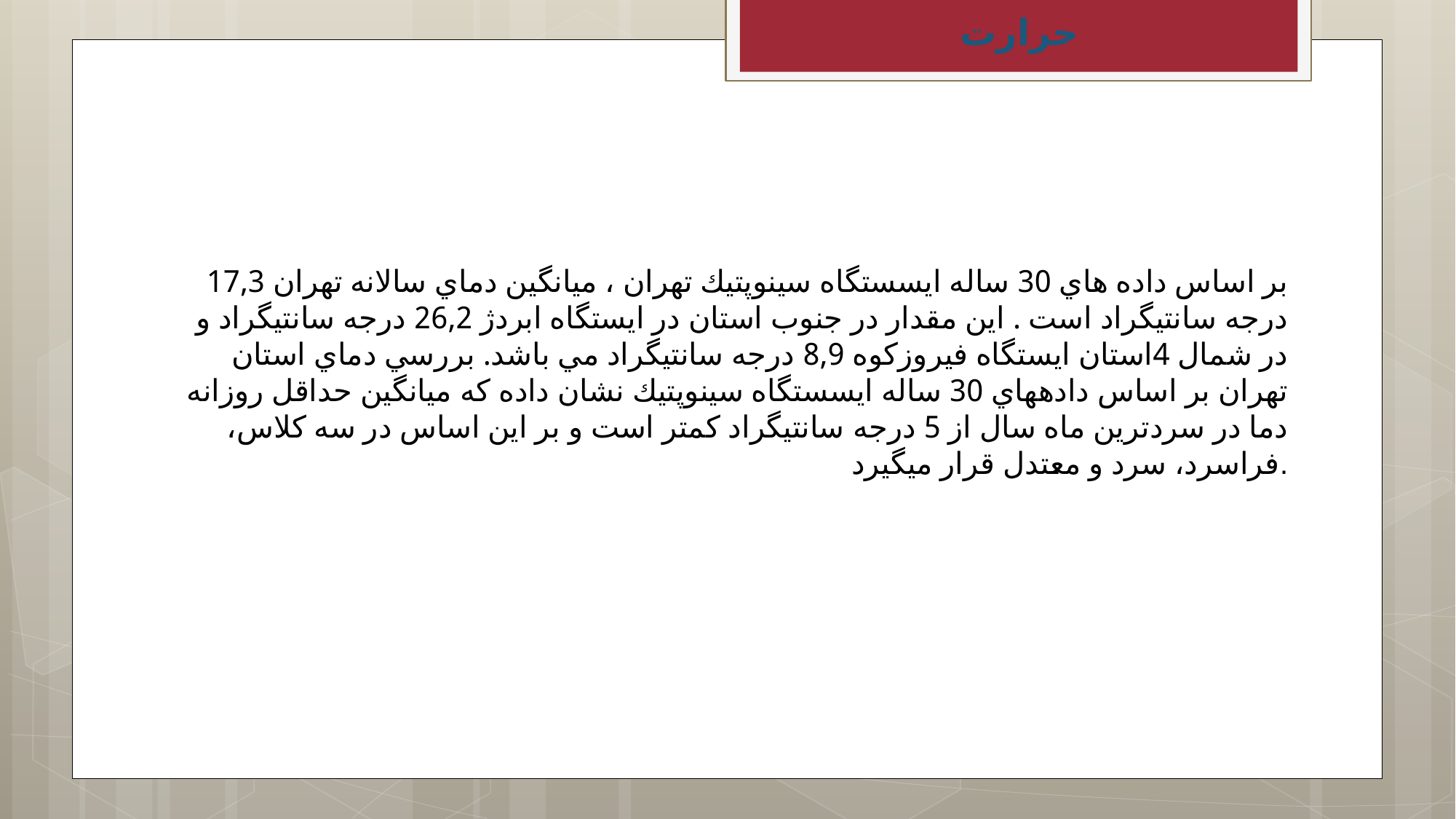

حرارت
بر اساس داده هاي 30 ساله ايسستگاه سينوپتيك تهران ، ميانگين دماي سالانه تهران 17,3 درجه سانتيگراد است . اين مقدار در جنوب استان در ايستگاه ابردژ 26,2 درجه سانتيگراد و در شمال 4استان ايستگاه فيروزكوه 8,9 درجه سانتيگراد مي باشد. بررسي دماي استان تهران بر اساس دادههاي 30 ساله ايسستگاه سينوپتيك نشان داده كه ميانگين حداقل روزانه دما در سردترين ماه سال از 5 درجه سانتيگراد كمتر است و بر اين اساس در سه كلاس، فراسرد، سرد و معتدل قرار ميگيرد.